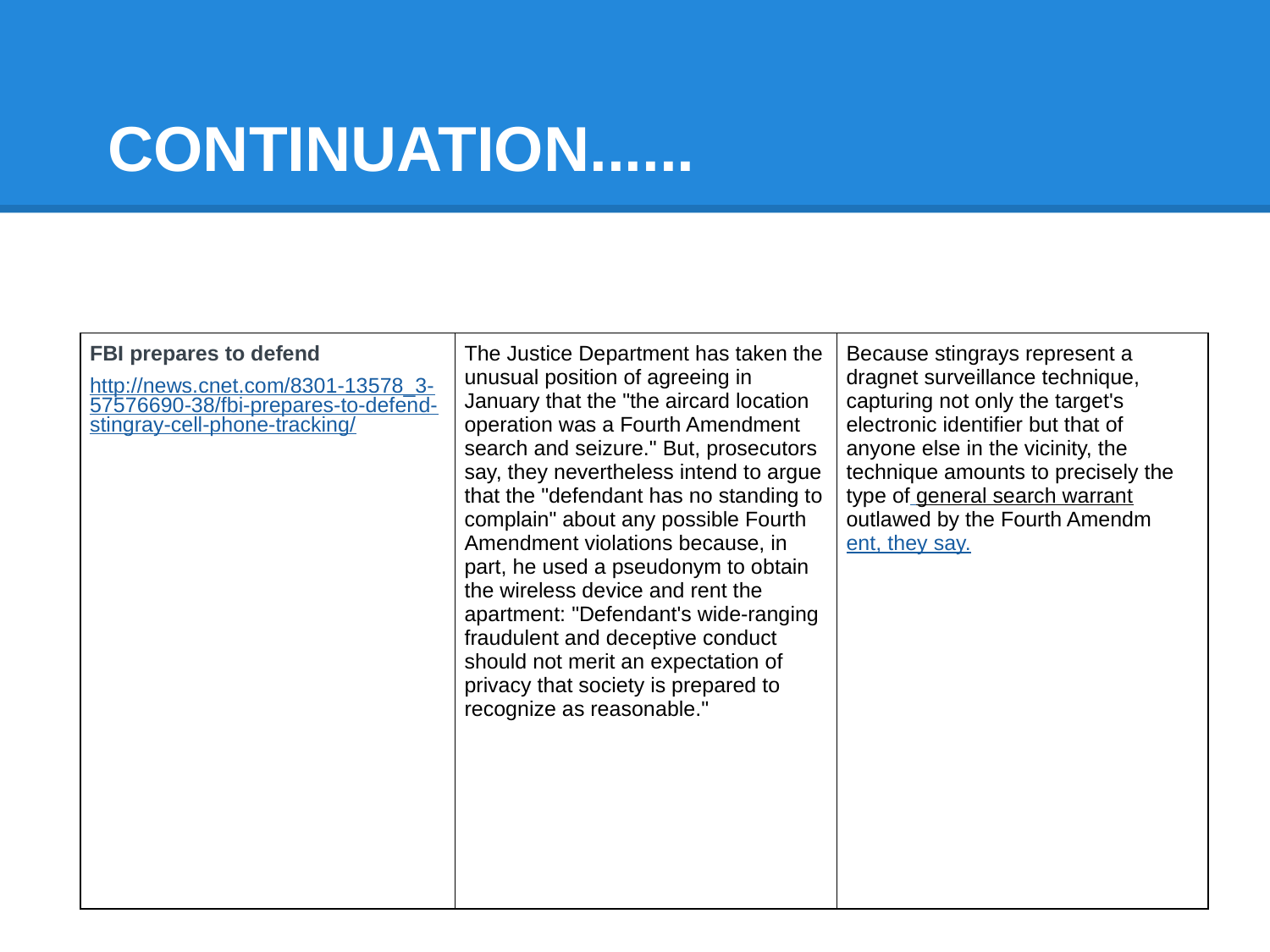

# CONTINUATION......

| FBI prepares to defend http://news.cnet.com/8301-13578\_3-57576690-38/fbi-prepares-to-defend-stingray-cell-phone-tracking/ | The Justice Department has taken the unusual position of agreeing in January that the "the aircard location operation was a Fourth Amendment search and seizure." But, prosecutors say, they nevertheless intend to argue that the "defendant has no standing to complain" about any possible Fourth Amendment violations because, in part, he used a pseudonym to obtain the wireless device and rent the apartment: "Defendant's wide-ranging fraudulent and deceptive conduct should not merit an expectation of privacy that society is prepared to recognize as reasonable." | Because stingrays represent a dragnet surveillance technique, capturing not only the target's electronic identifier but that of anyone else in the vicinity, the technique amounts to precisely the type of general search warrant outlawed by the Fourth Amendment, they say. |
| --- | --- | --- |